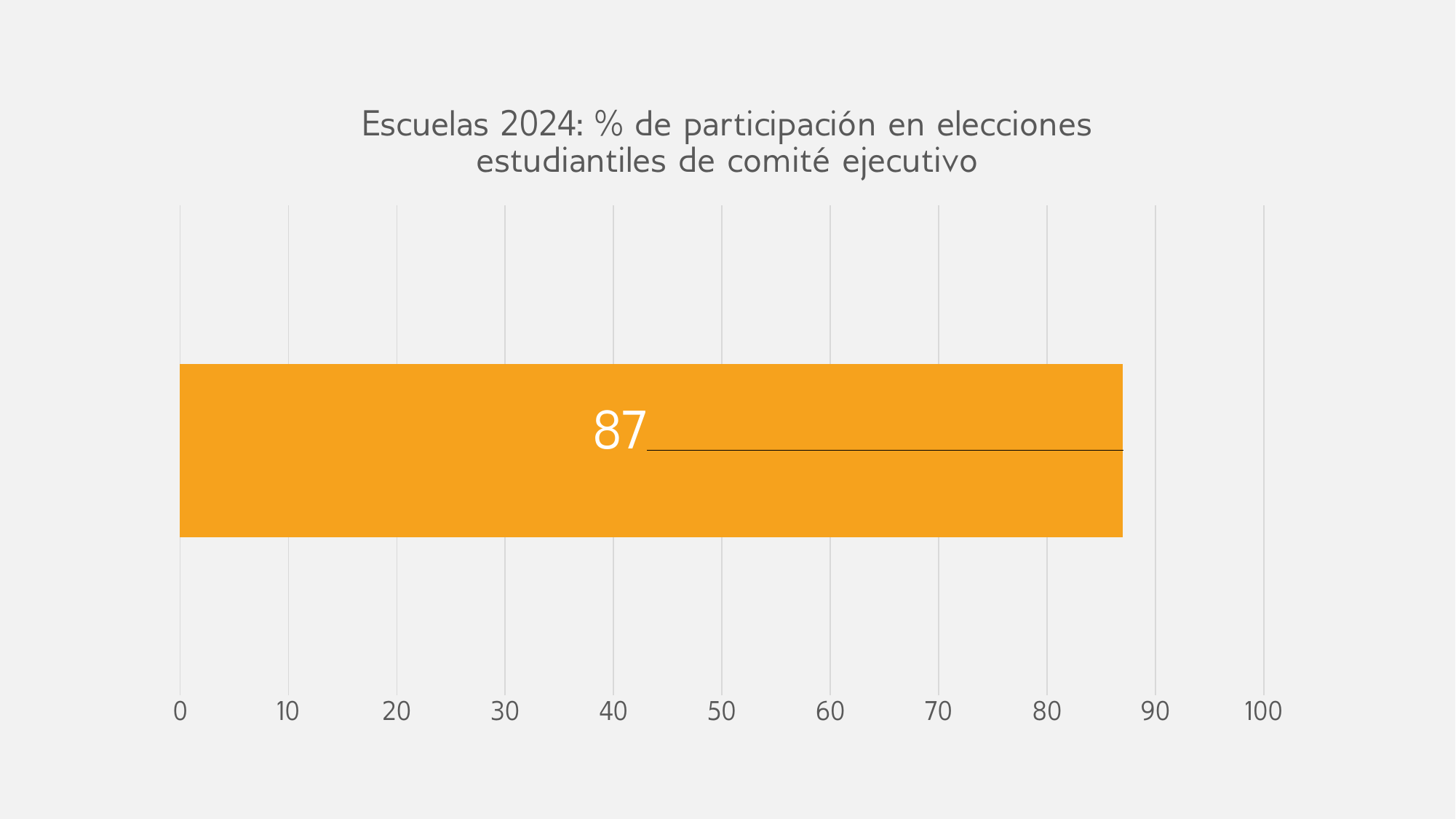

### Chart: Escuelas 2024: % de participación en elecciones estudiantiles de comité ejecutivo

| Category |  |
|---|---|
| % de participación | 87.0 |